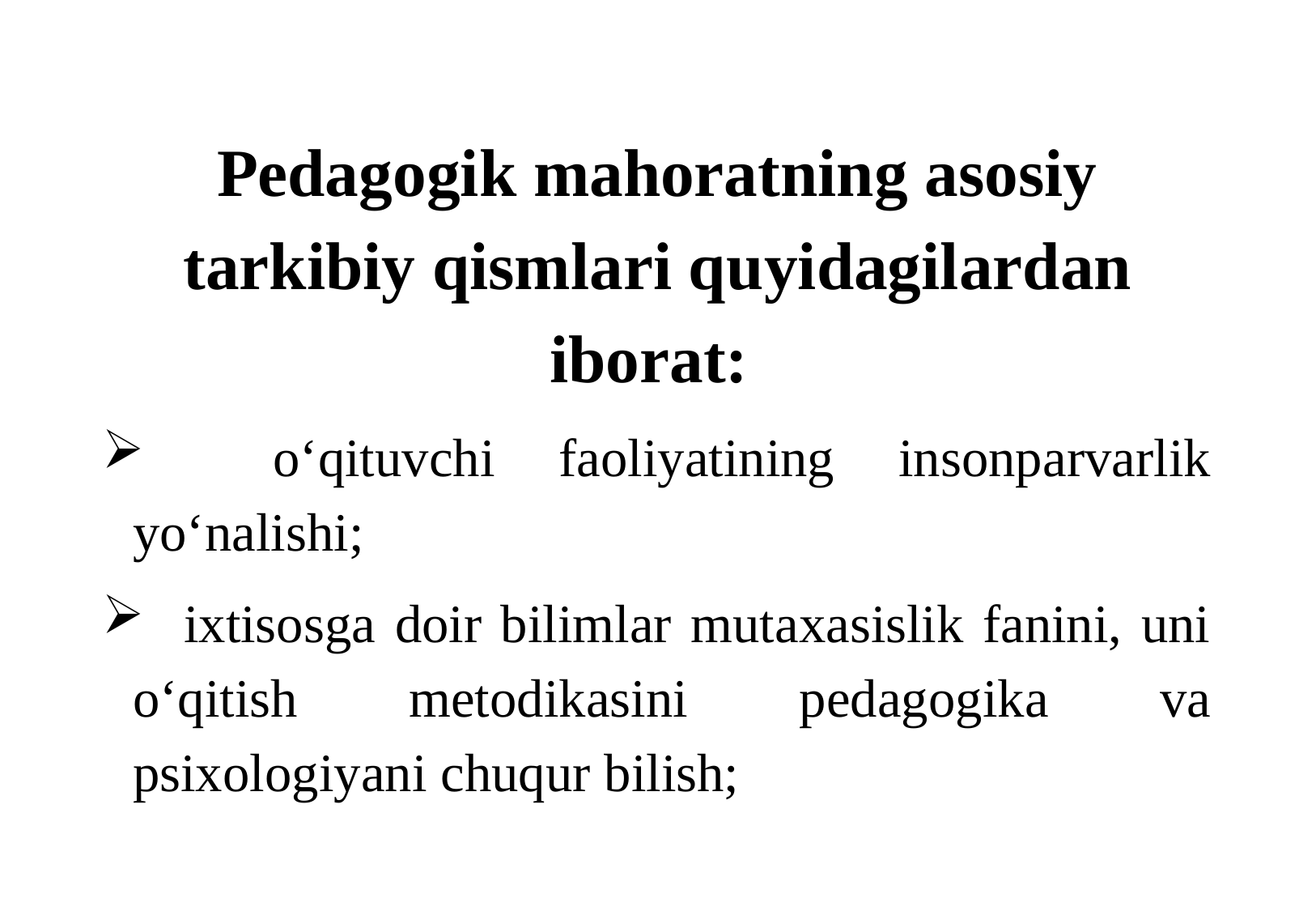

Pedagogik mahoratning asosiy tarkibiy qismlari quyidagilardan iborat:
  o‘qituvchi faoliyatining insonparvarlik yo‘nalishi;
  ixtisosga doir bilimlar mutaxasislik fanini, uni o‘qitish metodikasini pedagogika va psixologiyani chuqur bilish;